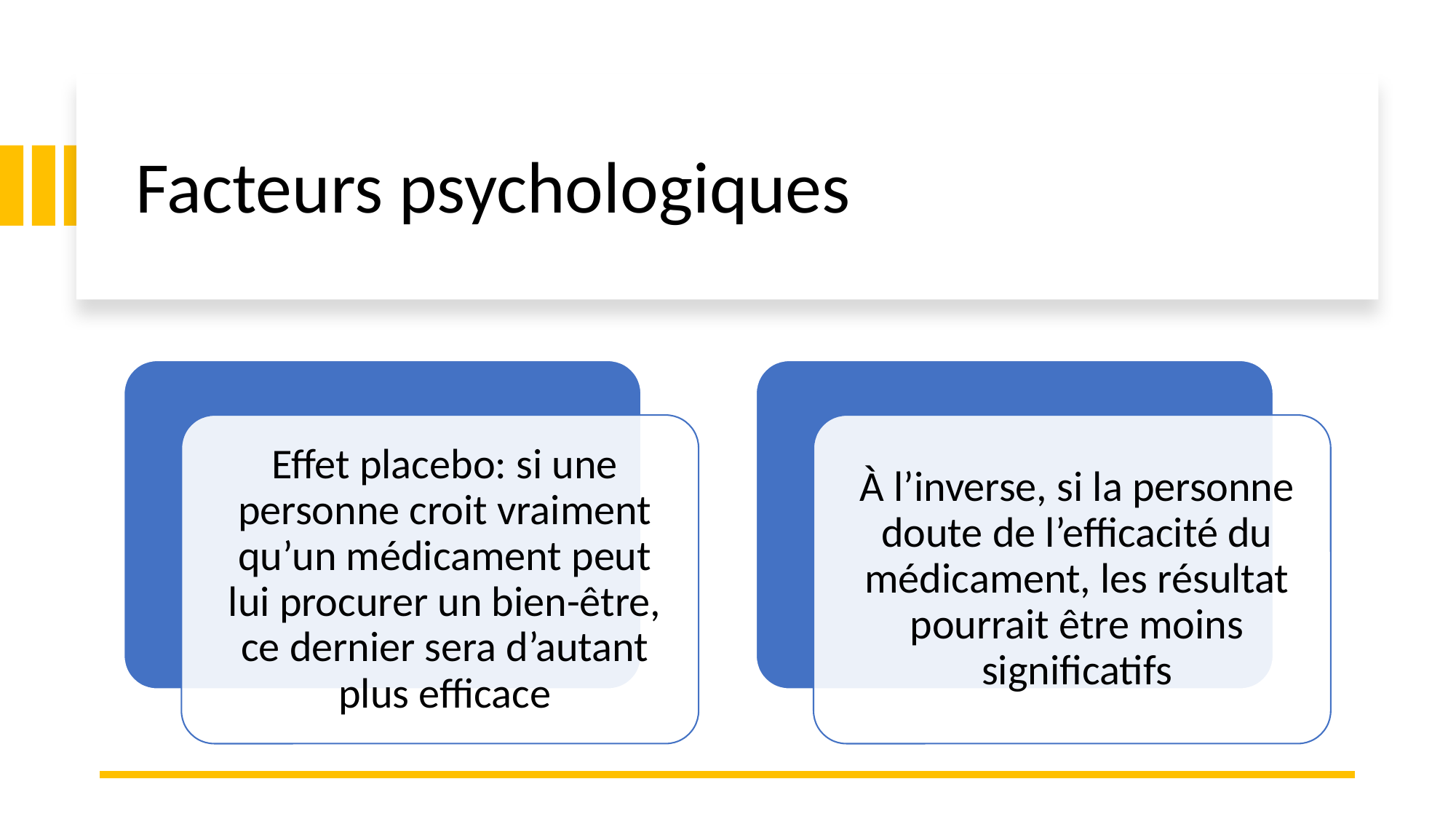

# Facteurs psychologiques

Effet placebo: si une personne croit vraiment qu’un médicament peut lui procurer un bien-être, ce dernier sera d’autant plus efficace
À l’inverse, si la personne doute de l’efficacité du médicament, les résultat pourrait être moins significatifs